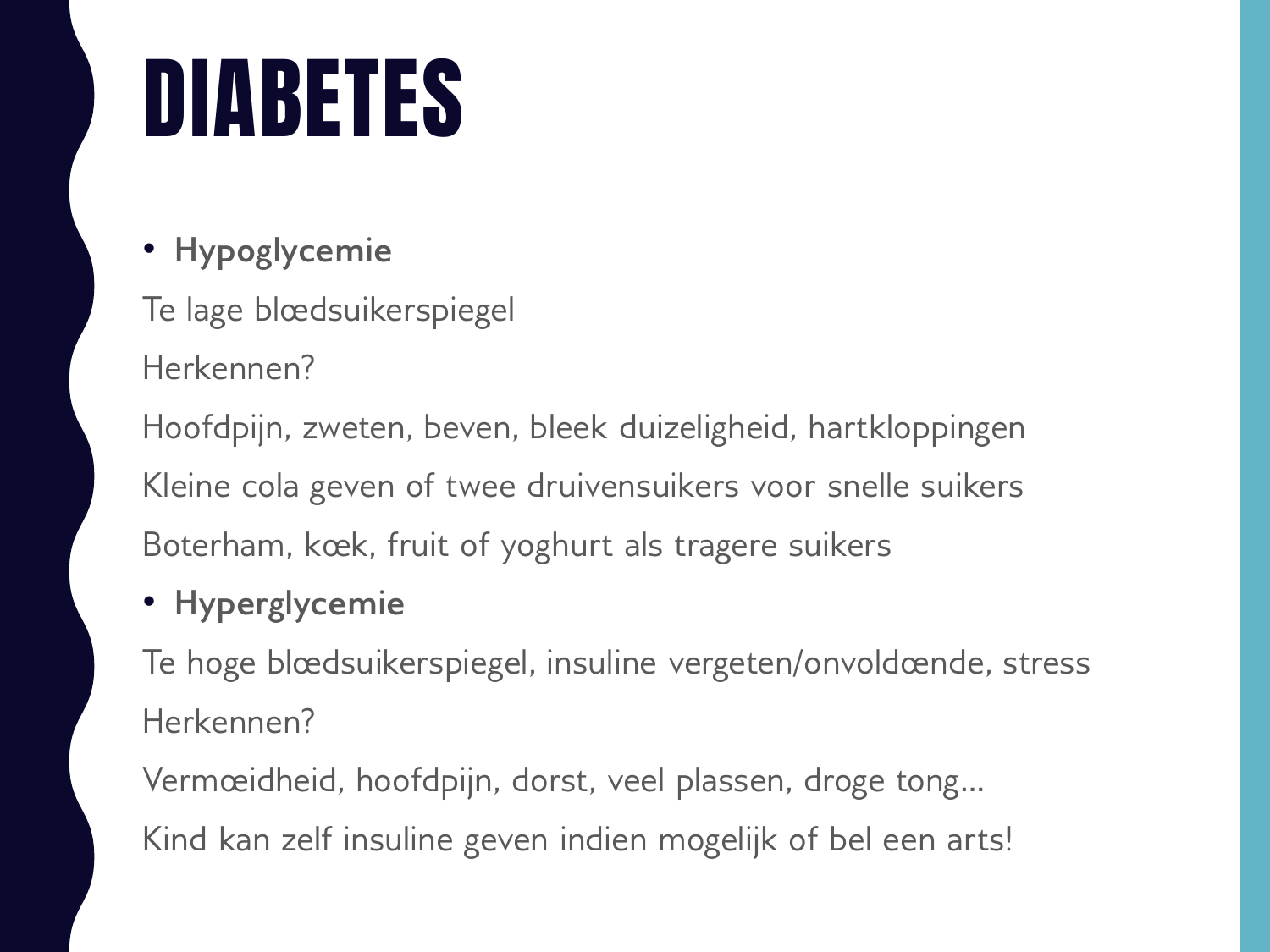

# diabetes
Hypoglycemie
Te lage bloedsuikerspiegel
Herkennen?
Hoofdpijn, zweten, beven, bleek duizeligheid, hartkloppingen
Kleine cola geven of twee druivensuikers voor snelle suikers
Boterham, koek, fruit of yoghurt als tragere suikers
Hyperglycemie
Te hoge bloedsuikerspiegel, insuline vergeten/onvoldoende, stress
Herkennen?
Vermoeidheid, hoofdpijn, dorst, veel plassen, droge tong…
Kind kan zelf insuline geven indien mogelijk of bel een arts!